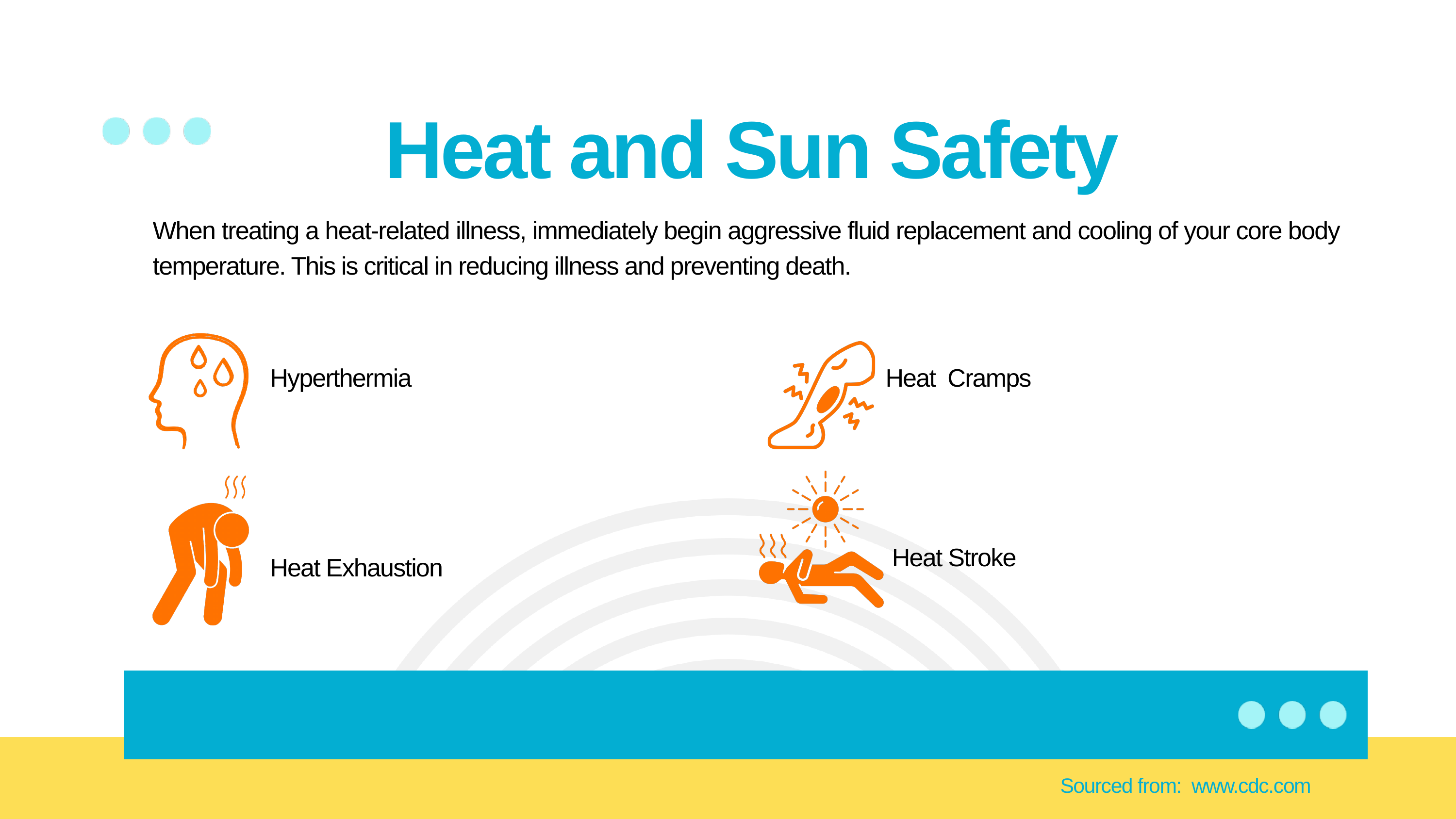

Heat and Sun Safety

When treating a heat-related illness, immediately begin aggressive fluid replacement and cooling of your core body temperature. This is critical in reducing illness and preventing death.

Hyperthermia
Heat  Cramps

Heat Stroke
Heat Exhaustion

Sourced from:  www.cdc.com